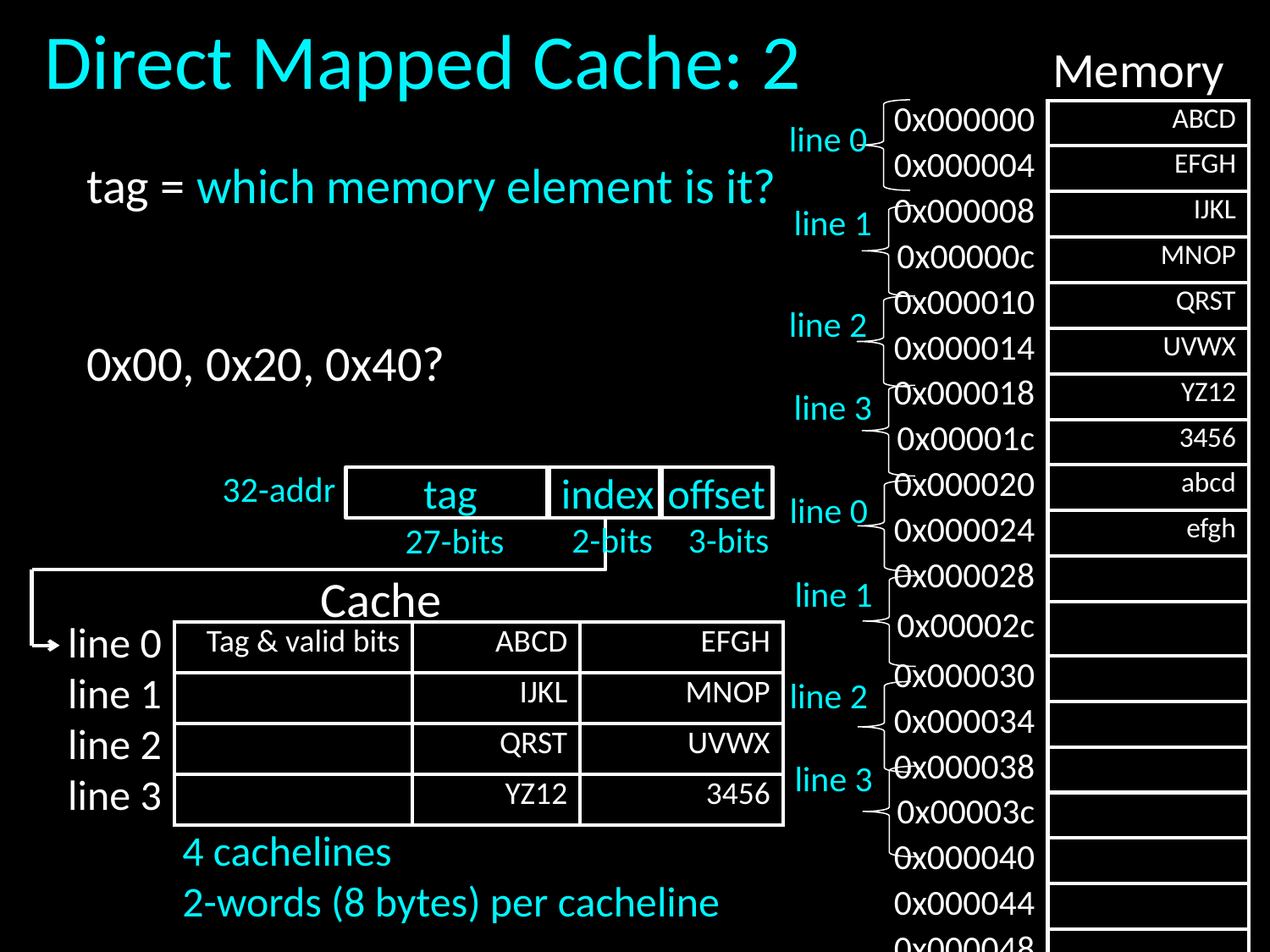

# Direct Mapped Cache: 2
Memory

| 0x000000 | ABCD |
| --- | --- |
| 0x000004 | EFGH |
| 0x000008 | IJKL |
| 0x00000c | MNOP |
| 0x000010 | QRST |
| 0x000014 | UVWX |
| 0x000018 | YZ12 |
| 0x00001c | 3456 |
| 0x000020 | abcd |
| 0x000024 | efgh |
| 0x000028 |  |
| 0x00002c |  |
| 0x000030 |  |
| 0x000034 |  |
| 0x000038 |  |
| 0x00003c |  |
| 0x000040 |  |
| 0x000044 |  |
| 0x000048 |  |
line 0
tag = which memory element is it?

0x00, 0x20, 0x40?
line 1

line 2
line 3

32-addr

tag

index

offset

line 0
2-bits
3-bits
27-bits
Cache
line 1

| line 0 | Tag & valid bits | ABCD | EFGH |
| --- | --- | --- | --- |
| line 1 |  | IJKL | MNOP |
| line 2 |  | QRST | UVWX |
| line 3 |  | YZ12 | 3456 |
line 2

line 3

4 cachelines
2-words (8 bytes) per cacheline